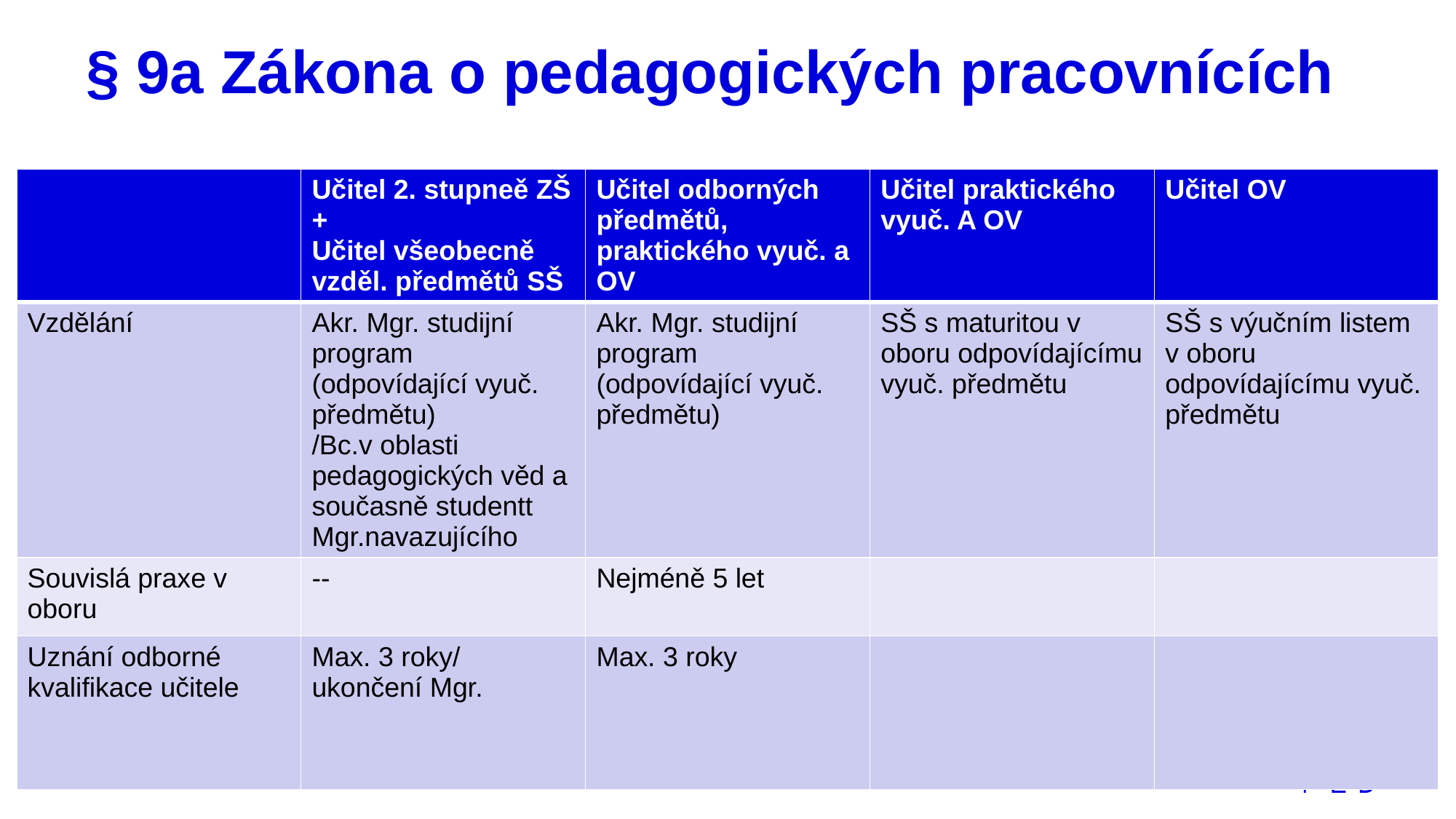

# § 9a Zákona o pedagogických pracovnících
|  | Učitel 2. stupneě ZŠ + Učitel všeobecně vzděl. předmětů SŠ | Učitel odborných předmětů, praktického vyuč. a OV | Učitel praktického vyuč. A OV | Učitel OV |
| --- | --- | --- | --- | --- |
| Vzdělání | Akr. Mgr. studijní program (odpovídající vyuč. předmětu) /Bc.v oblasti pedagogických věd a současně studentt Mgr.navazujícího | Akr. Mgr. studijní program (odpovídající vyuč. předmětu) | SŠ s maturitou v oboru odpovídajícímu vyuč. předmětu | SŠ s výučním listem v oboru odpovídajícímu vyuč. předmětu |
| Souvislá praxe v oboru | -- | Nejméně 5 let |  |  |
| Uznání odborné kvalifikace učitele | Max. 3 roky/ ukončení Mgr. | Max. 3 roky |  |  |
8
Definujte zápatí - název prezentace / pracoviště